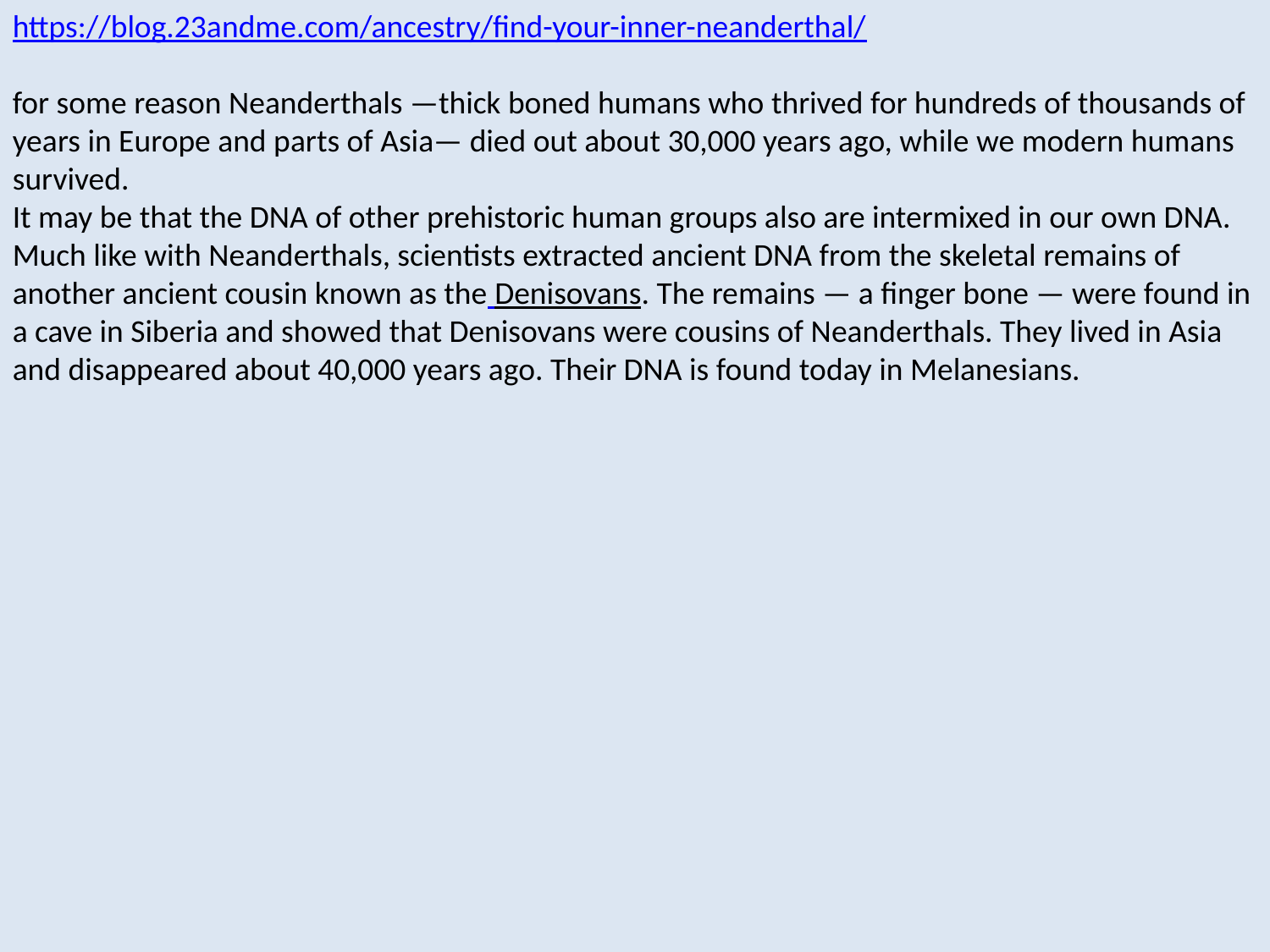

https://blog.23andme.com/ancestry/find-your-inner-neanderthal/

for some reason Neanderthals —thick boned humans who thrived for hundreds of thousands of years in Europe and parts of Asia— died out about 30,000 years ago, while we modern humans survived.
It may be that the DNA of other prehistoric human groups also are intermixed in our own DNA. Much like with Neanderthals, scientists extracted ancient DNA from the skeletal remains of another ancient cousin known as the Denisovans. The remains — a finger bone — were found in a cave in Siberia and showed that Denisovans were cousins of Neanderthals. They lived in Asia and disappeared about 40,000 years ago. Their DNA is found today in Melanesians.